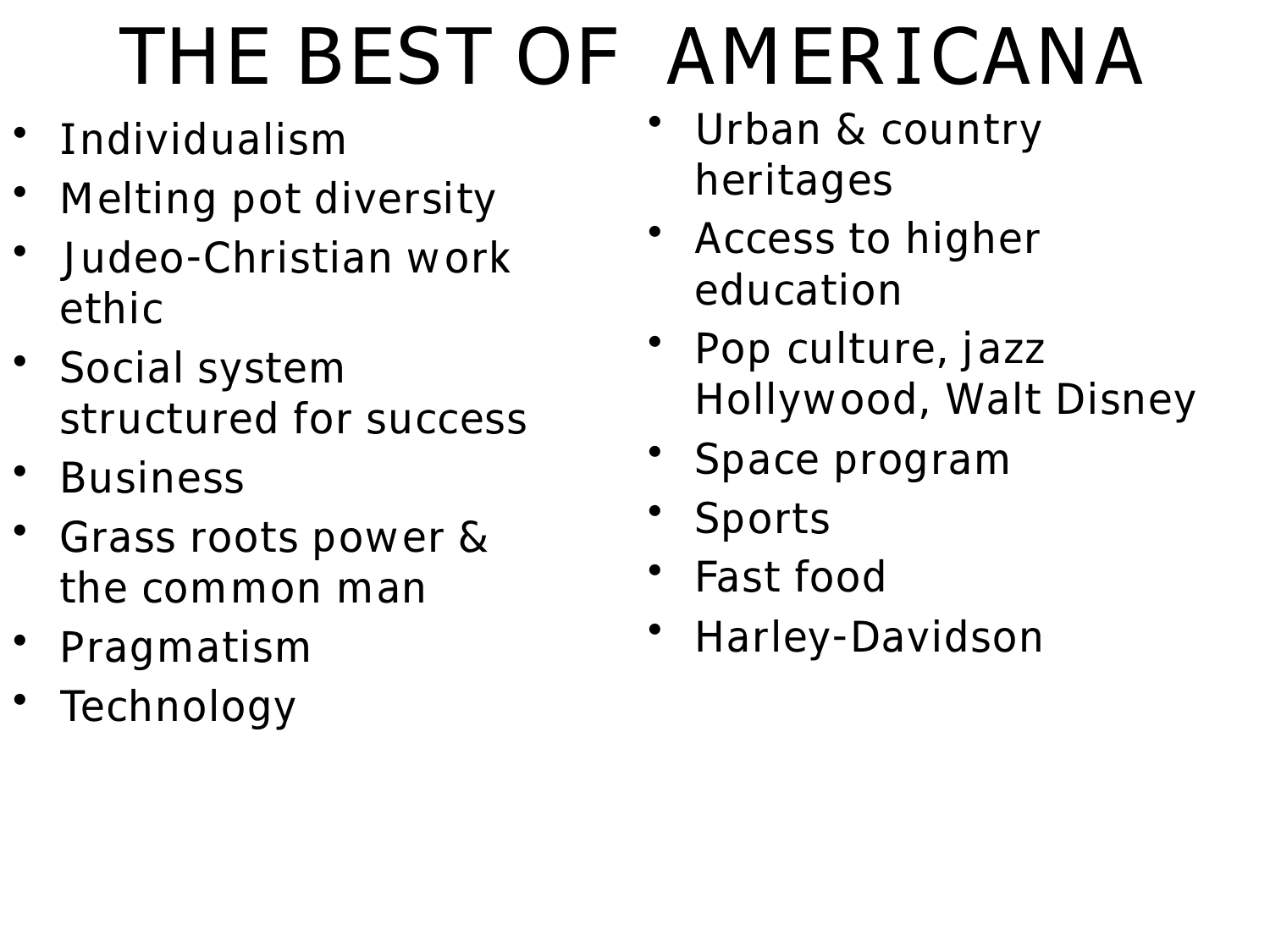

# THE BEST OF  AMERICANA
Urban & country heritages
Access to higher education
Pop culture, jazz Hollywood, Walt Disney
Space program
Sports
Fast food
Harley-Davidson

Individualism
Melting pot diversity
Judeo-Christian work ethic
Social system structured for success
Business
Grass roots power & the common man
Pragmatism
Technology